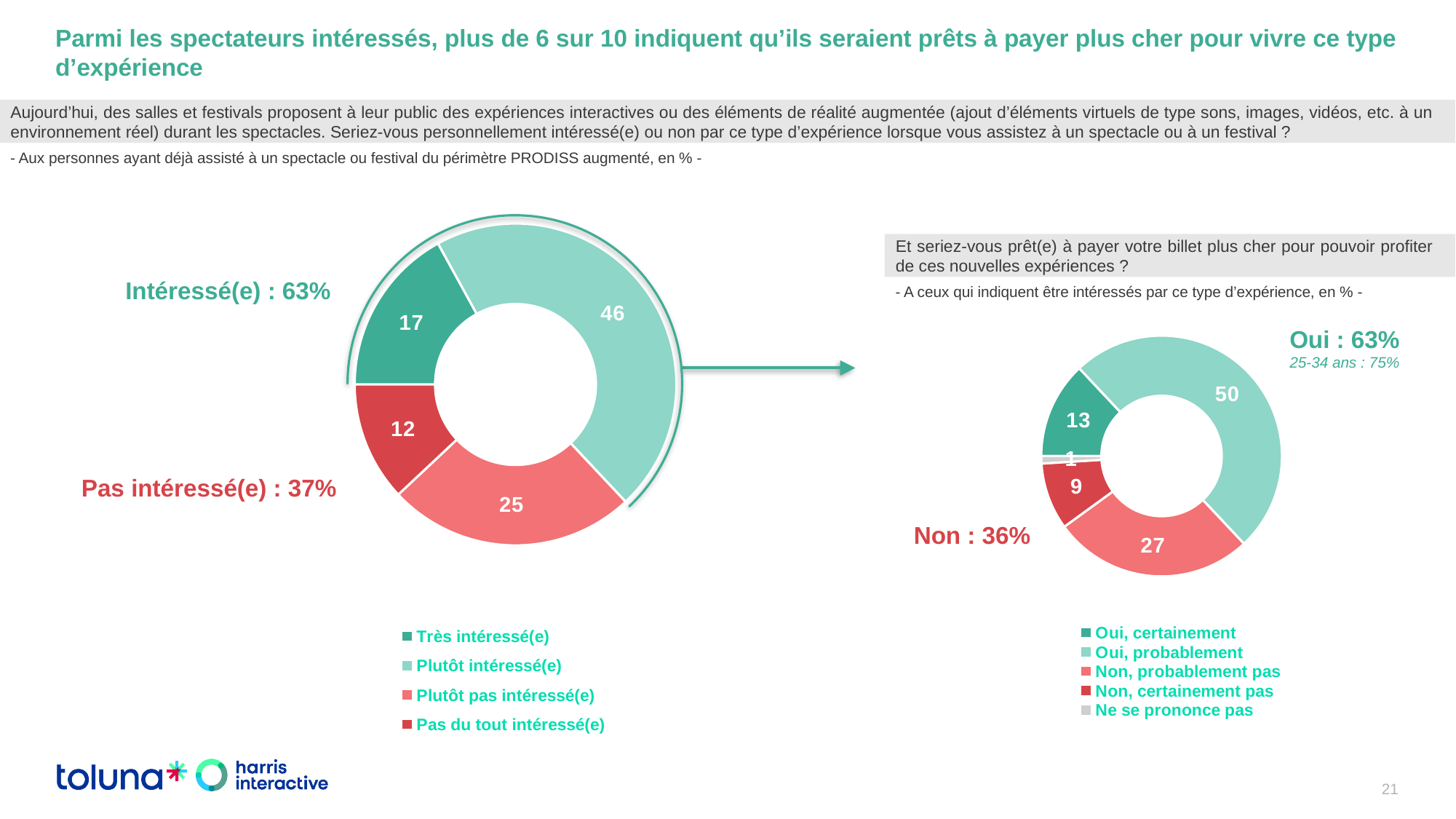

Parmi les spectateurs intéressés, plus de 6 sur 10 indiquent qu’ils seraient prêts à payer plus cher pour vivre ce type d’expérience
Aujourd’hui, des salles et festivals proposent à leur public des expériences interactives ou des éléments de réalité augmentée (ajout d’éléments virtuels de type sons, images, vidéos, etc. à un environnement réel) durant les spectacles. Seriez-vous personnellement intéressé(e) ou non par ce type d’expérience lorsque vous assistez à un spectacle ou à un festival ?
- Aux personnes ayant déjà assisté à un spectacle ou festival du périmètre PRODISS augmenté, en % -

### Chart

| Category | % |
|---|---|
| Très intéressé(e) | 17.0 |
| Plutôt intéressé(e) | 46.0 |
| Plutôt pas intéressé(e) | 25.0 |
| Pas du tout intéressé(e) | 12.0 |
| Ne se prononce pas | 0.0 |
Et seriez-vous prêt(e) à payer votre billet plus cher pour pouvoir profiter de ces nouvelles expériences ?
- A ceux qui indiquent être intéressés par ce type d’expérience, en % -

### Chart

| Category | % |
|---|---|
| Oui, certainement | 13.0 |
| Oui, probablement | 50.0 |
| Non, probablement pas | 27.0 |
| Non, certainement pas | 9.0 |
| Ne se prononce pas | 1.0 |
Oui : 63%
25-34 ans : 75%

Non : 36%
Intéressé(e) : 63%
Pas intéressé(e) : 37%
21